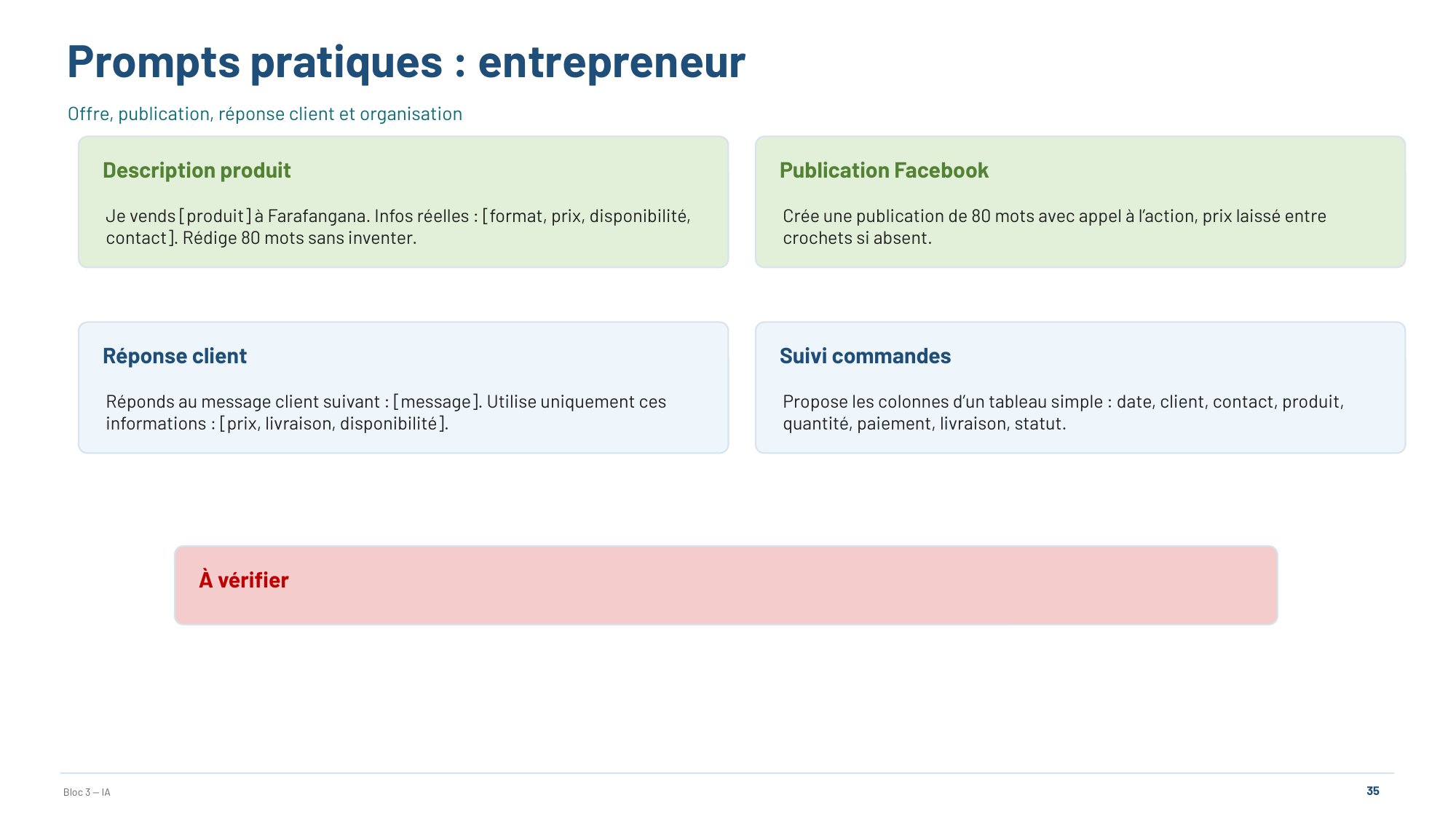

Prompts pratiques : entrepreneur
Offre, publication, réponse client et organisation

Description produit
Publication Facebook
Je vends [produit] à Farafangana. Infos réelles : [format, prix, disponibilité, contact]. Rédige 80 mots sans inventer.
Crée une publication de 80 mots avec appel à l’action, prix laissé entre crochets si absent.

Réponse client
Suivi commandes
Réponds au message client suivant : [message]. Utilise uniquement ces informations : [prix, livraison, disponibilité].
Propose les colonnes d’un tableau simple : date, client, contact, produit, quantité, paiement, livraison, statut.

À vérifier
Ne pas inventer certification, propriété médicale, origine, stock, prix ou garantie.

35
Bloc 3 — IA